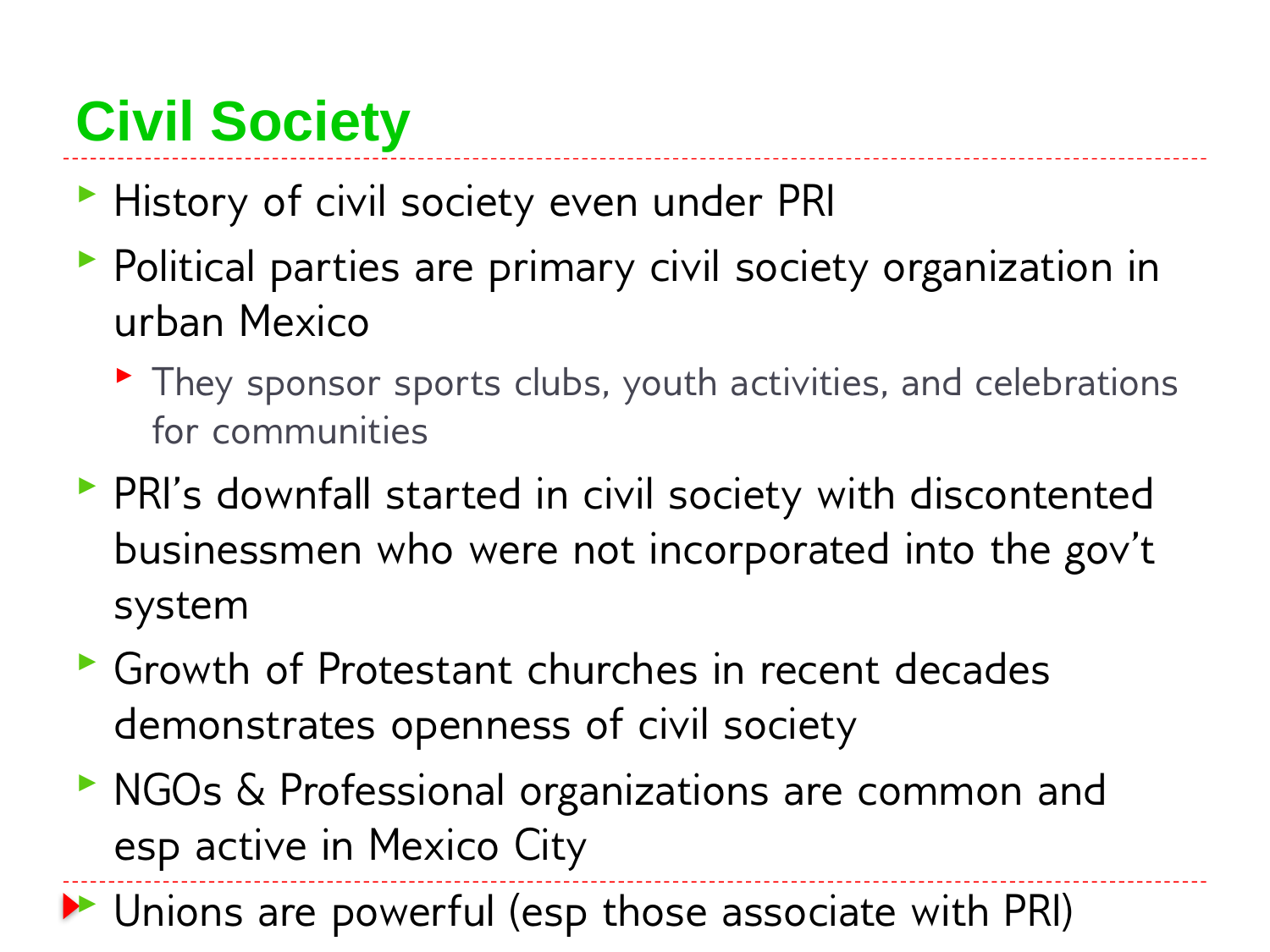

# Civil Society
History of civil society even under PRI
Political parties are primary civil society organization in urban Mexico
They sponsor sports clubs, youth activities, and celebrations for communities
PRI’s downfall started in civil society with discontented businessmen who were not incorporated into the gov’t  system
Growth of Protestant churches in recent decades demonstrates openness of civil society
NGOs & Professional organizations are common and esp active in Mexico City
Unions are powerful (esp those associate with PRI)